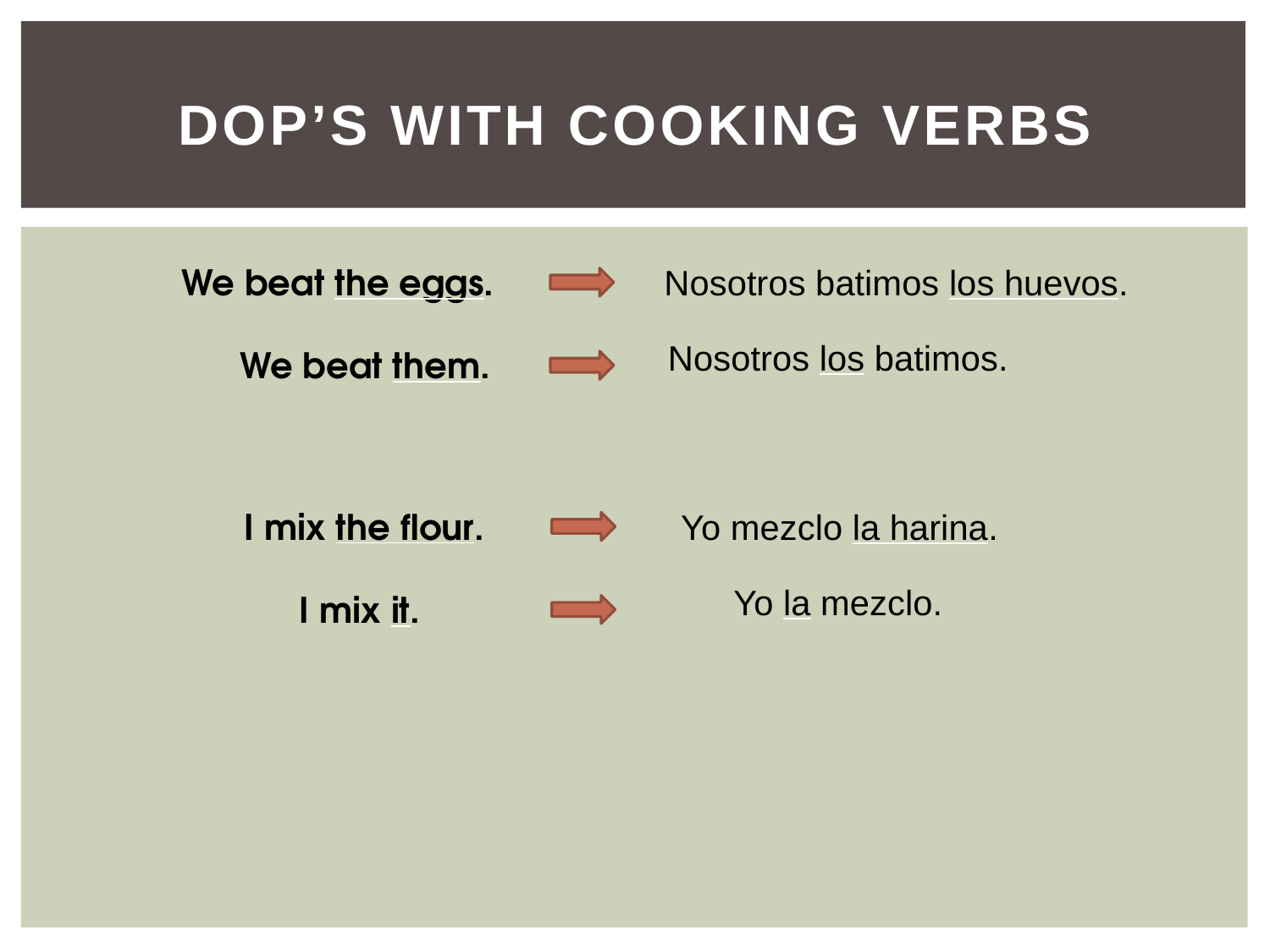

# DOP’s With Cooking Verbs
We beat the eggs.
Nosotros batimos los huevos.

Nosotros los batimos.
We beat them.

I mix the flour.
Yo mezclo la harina.

Yo la mezclo.
I mix it.